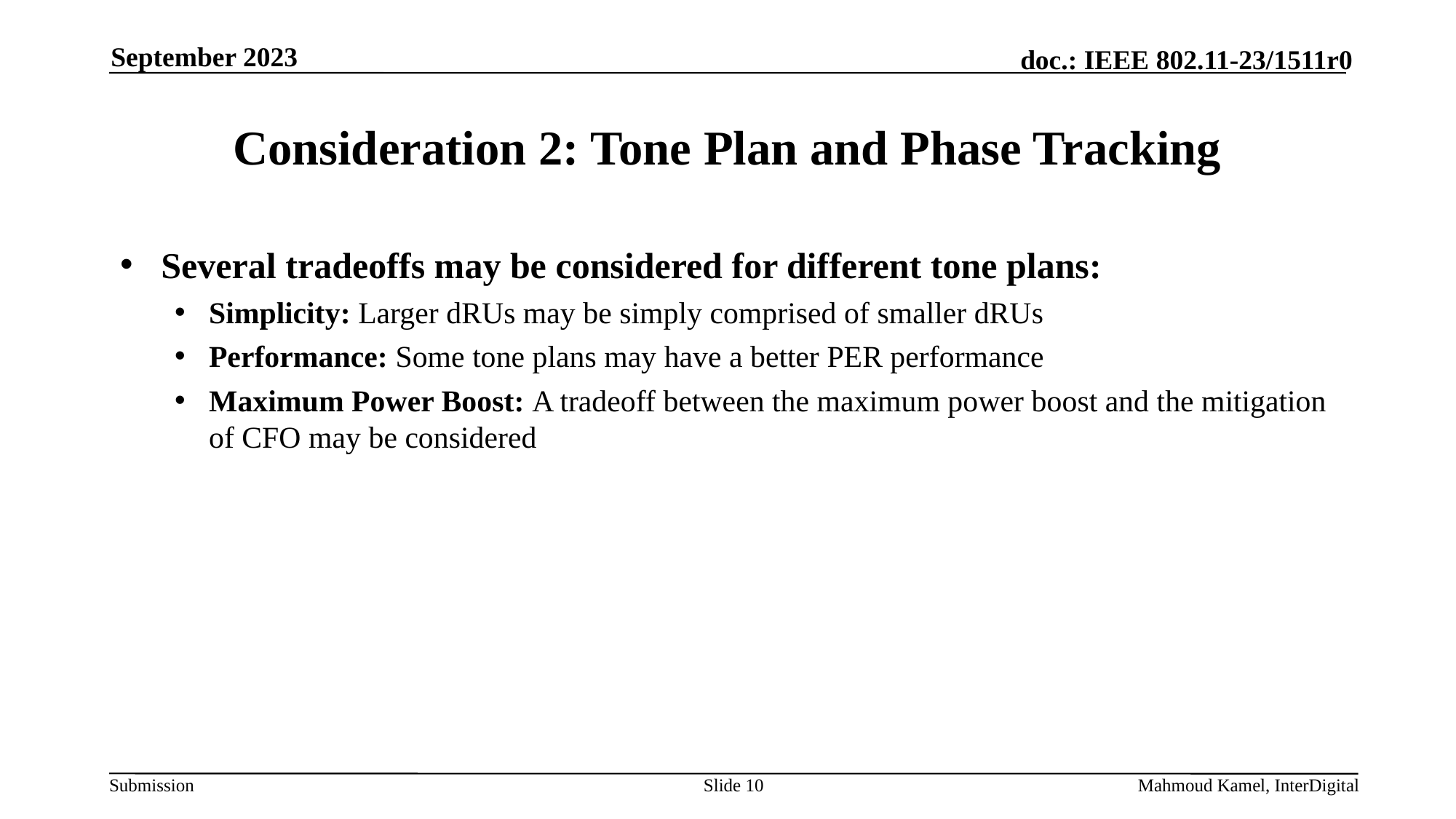

September 2023
# Consideration 2: Tone Plan and Phase Tracking
Several tradeoffs may be considered for different tone plans:
Simplicity: Larger dRUs may be simply comprised of smaller dRUs
Performance: Some tone plans may have a better PER performance
Maximum Power Boost: A tradeoff between the maximum power boost and the mitigation of CFO may be considered

Slide 10
Mahmoud Kamel, InterDigital